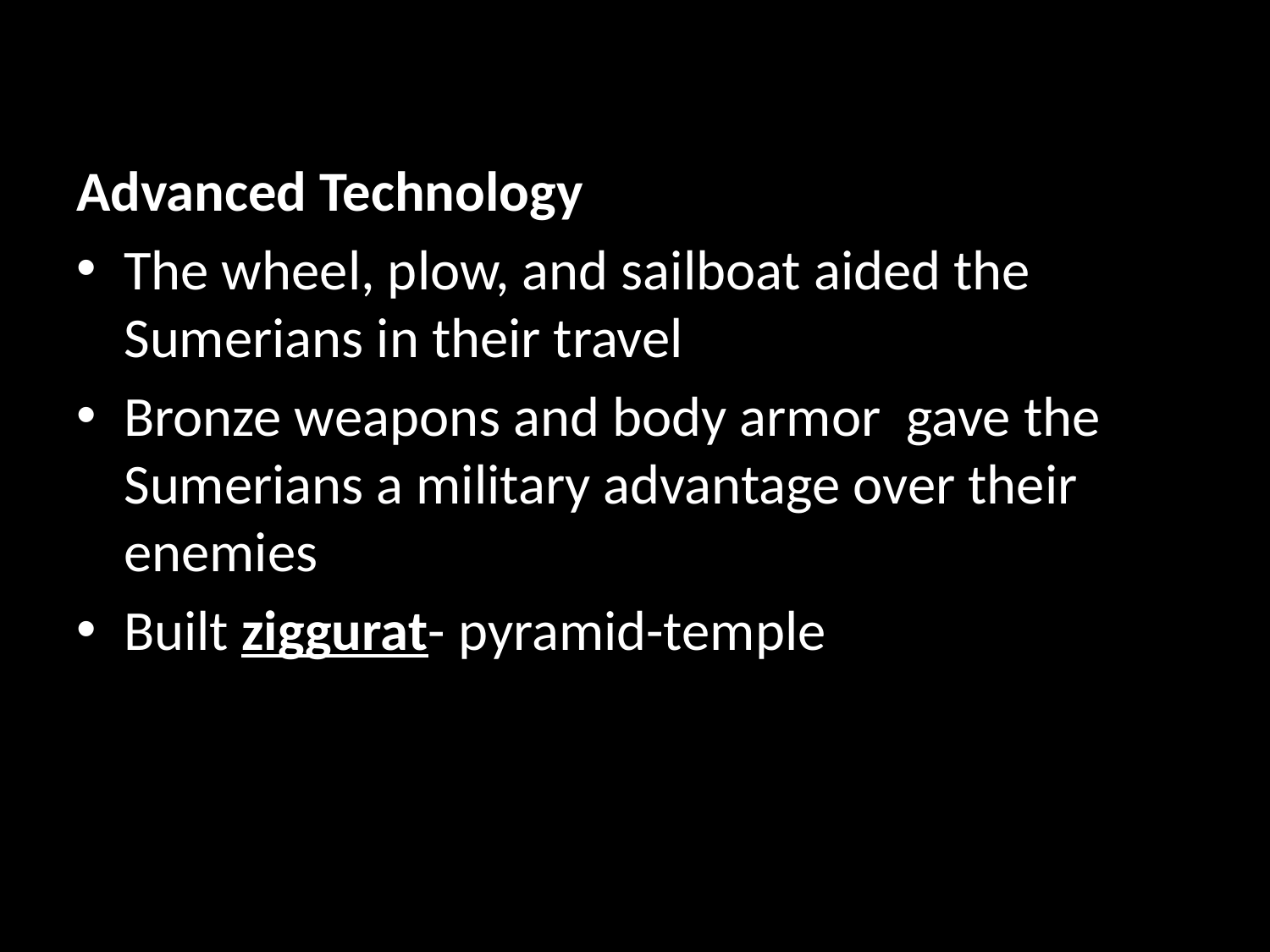

#
Advanced Technology
The wheel, plow, and sailboat aided the Sumerians in their travel
Bronze weapons and body armor  gave the Sumerians a military advantage over their enemies
Built ziggurat- pyramid-temple